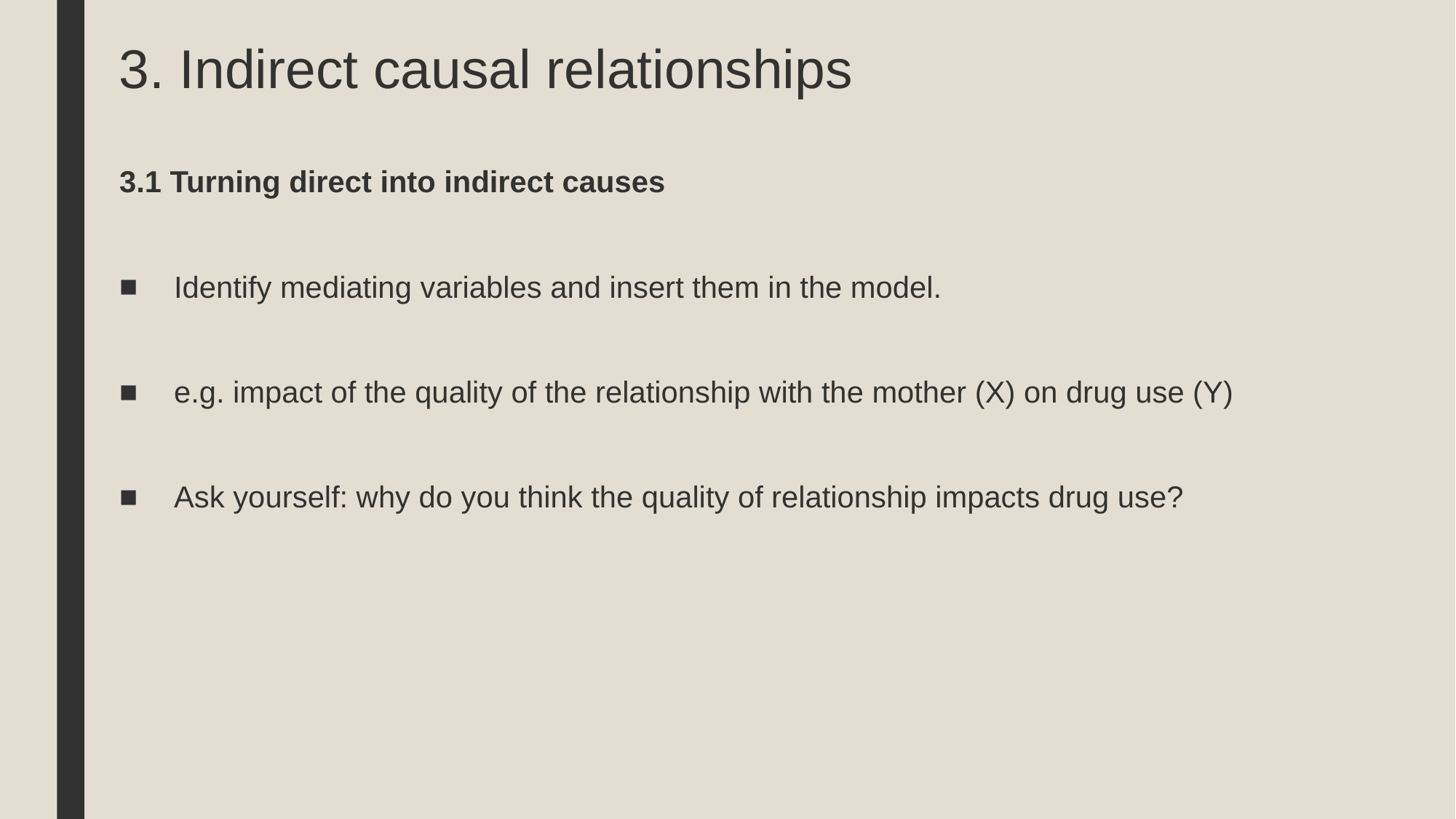

# 3. Indirect causal relationships
3.1 Turning direct into indirect causes

Identify mediating variables and insert them in the model.

e.g. impact of the quality of the relationship with the mother (X) on drug use (Y)

Ask yourself: why do you think the quality of relationship impacts drug use?